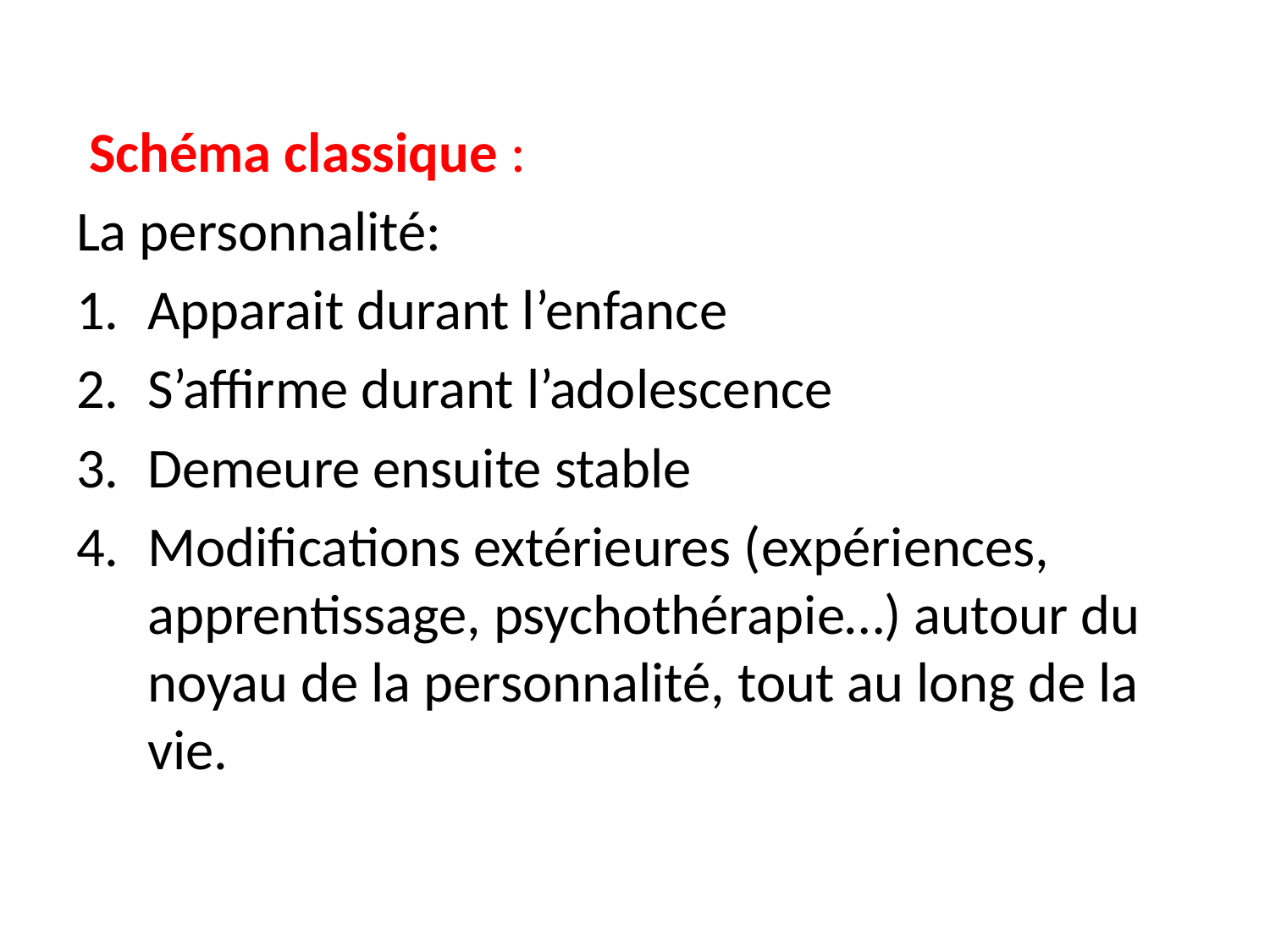

Schéma classique :
La personnalité:
Apparait durant l’enfance
S’affirme durant l’adolescence
Demeure ensuite stable
Modifications extérieures (expériences, apprentissage, psychothérapie…) autour du noyau de la personnalité, tout au long de la vie.